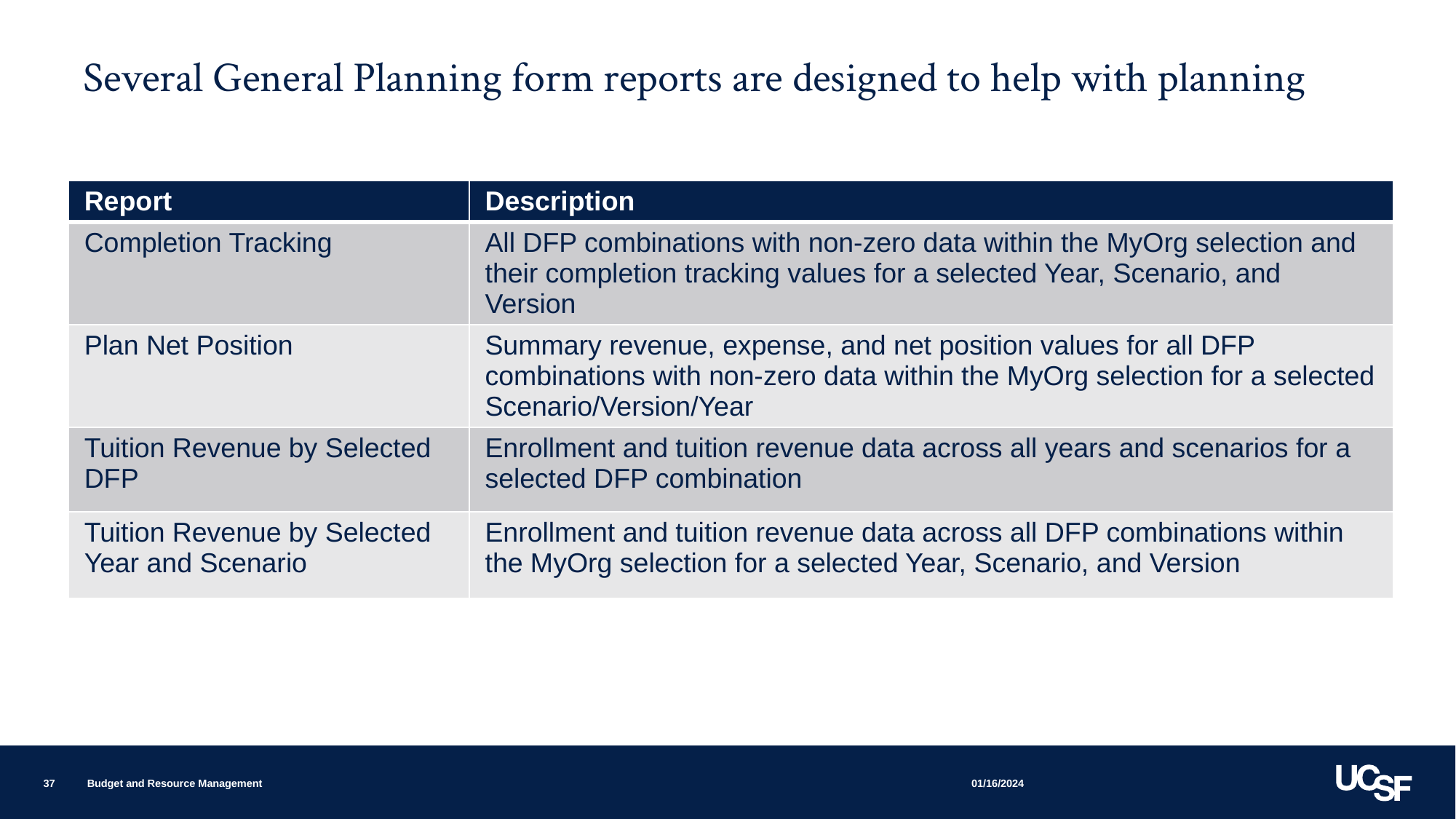

# Several General Planning form reports are designed to help with planning
| Report | Description |
| --- | --- |
| Completion Tracking | All DFP combinations with non-zero data within the MyOrg selection and their completion tracking values for a selected Year, Scenario, and Version |
| Plan Net Position | Summary revenue, expense, and net position values for all DFP combinations with non-zero data within the MyOrg selection for a selected Scenario/Version/Year |
| Tuition Revenue by Selected DFP | Enrollment and tuition revenue data across all years and scenarios for a selected DFP combination |
| Tuition Revenue by Selected Year and Scenario | Enrollment and tuition revenue data across all DFP combinations within the MyOrg selection for a selected Year, Scenario, and Version |
01/16/2024
37
Budget and Resource Management